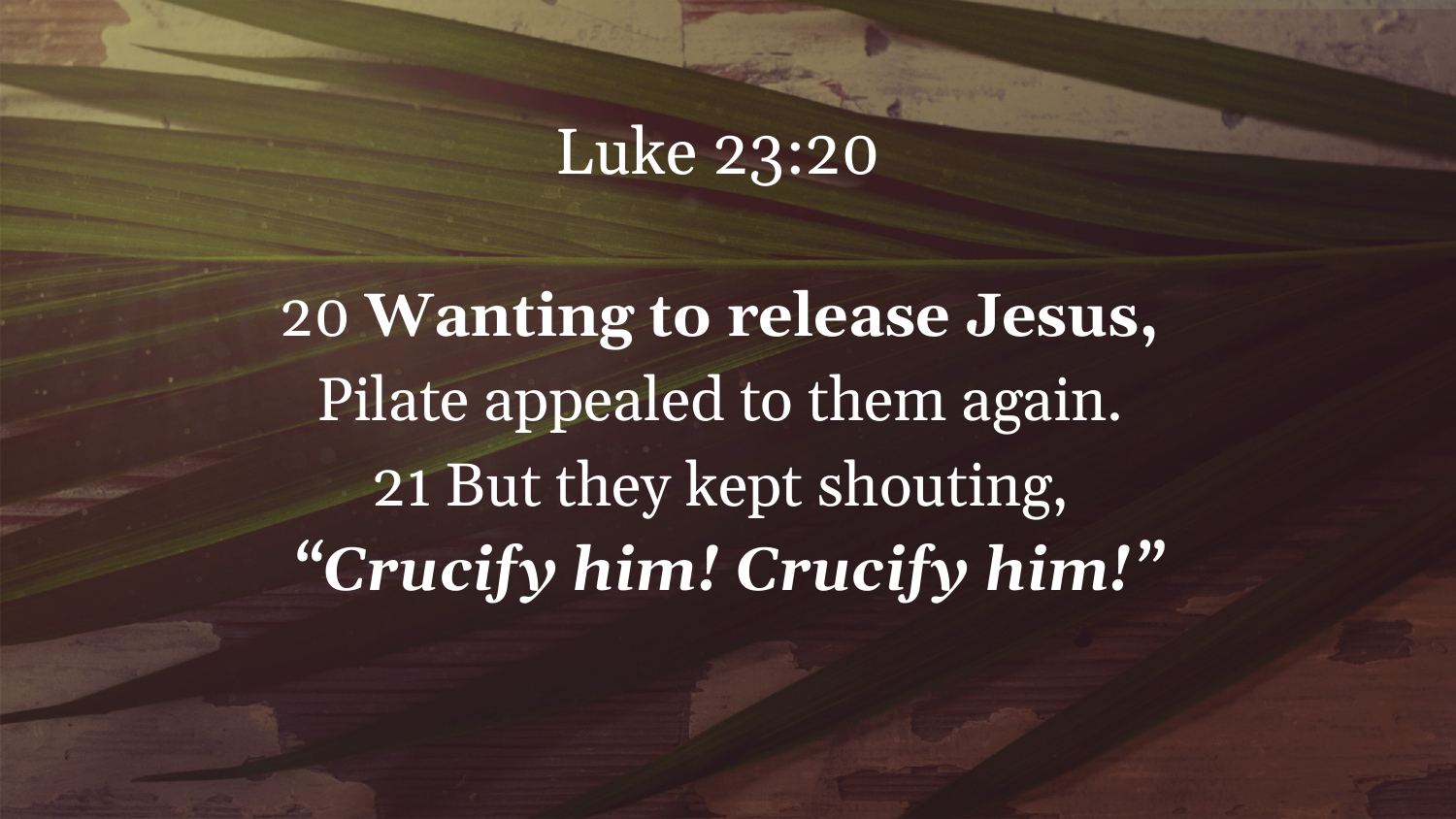

# Luke 23:20
20 Wanting to release Jesus,
Pilate appealed to them again.
21 But they kept shouting,
“Crucify him! Crucify him!”